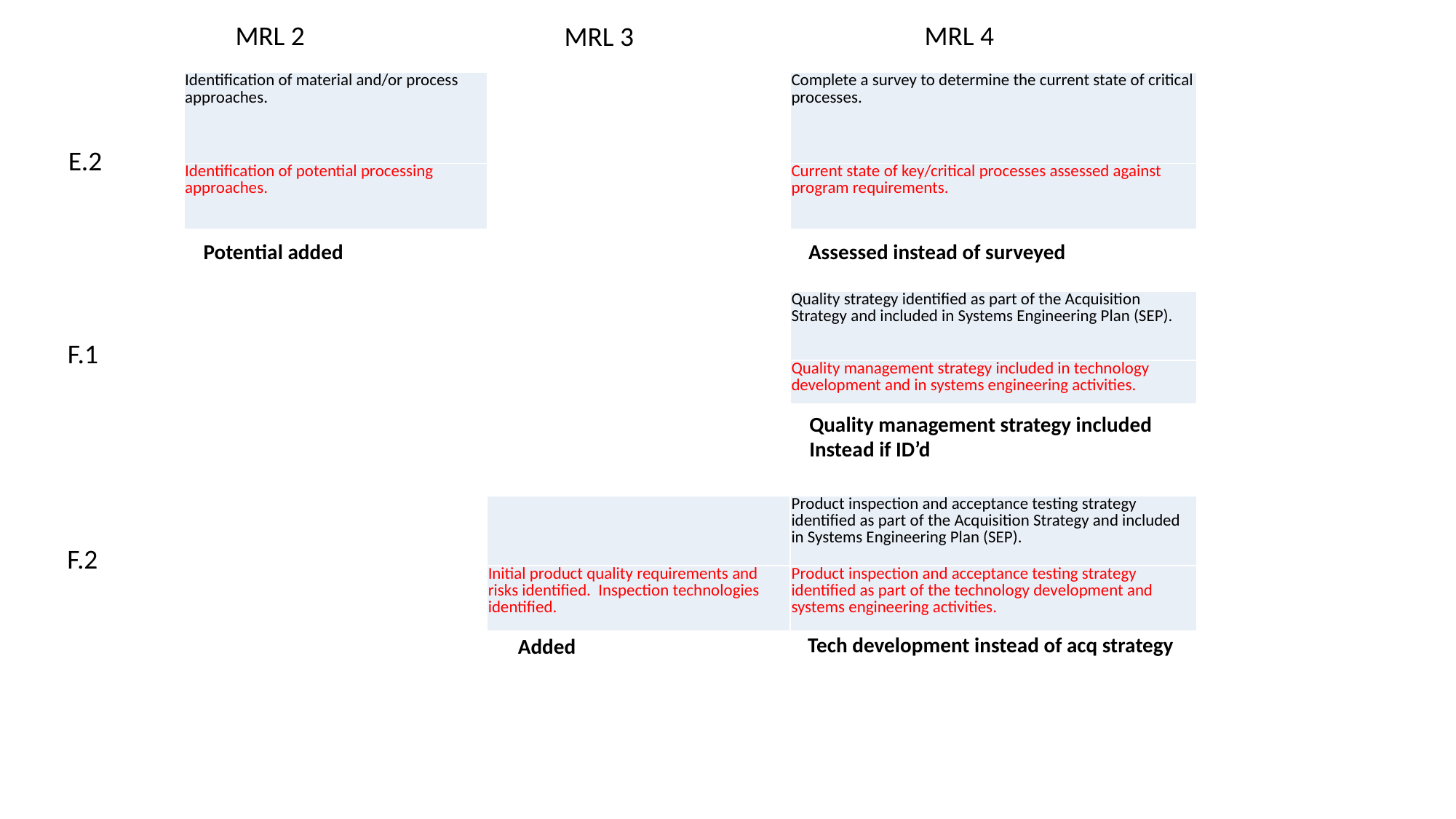

MRL 2
MRL 4
MRL 3
| Identification of material and/or process approaches. |
| --- |
| Identification of potential processing approaches. |
| Complete a survey to determine the current state of critical processes. |
| --- |
| Current state of key/critical processes assessed against program requirements. |
E.2
Potential added
Assessed instead of surveyed
| Quality strategy identified as part of the Acquisition Strategy and included in Systems Engineering Plan (SEP). |
| --- |
| Quality management strategy included in technology development and in systems engineering activities. |
F.1
Quality management strategy included
Instead if ID’d
|  | Product inspection and acceptance testing strategy identified as part of the Acquisition Strategy and included in Systems Engineering Plan (SEP). |
| --- | --- |
| Initial product quality requirements and risks identified. Inspection technologies identified. | Product inspection and acceptance testing strategy identified as part of the technology development and systems engineering activities. |
F.2
Tech development instead of acq strategy
Added